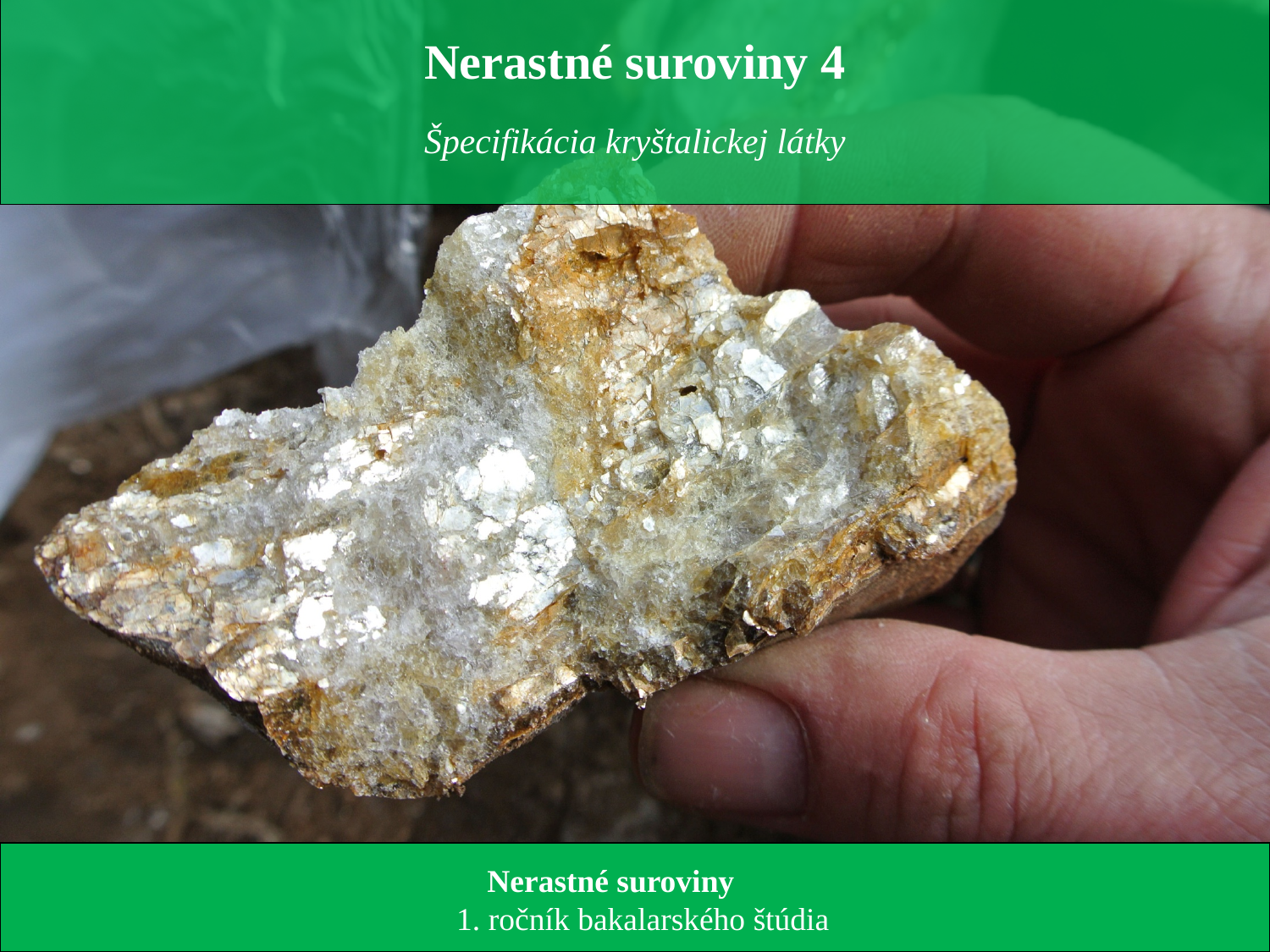

Nerastné suroviny 4

Špecifikácia kryštalickej látky

 Nerastné suroviny
  1. ročník bakalarského štúdia